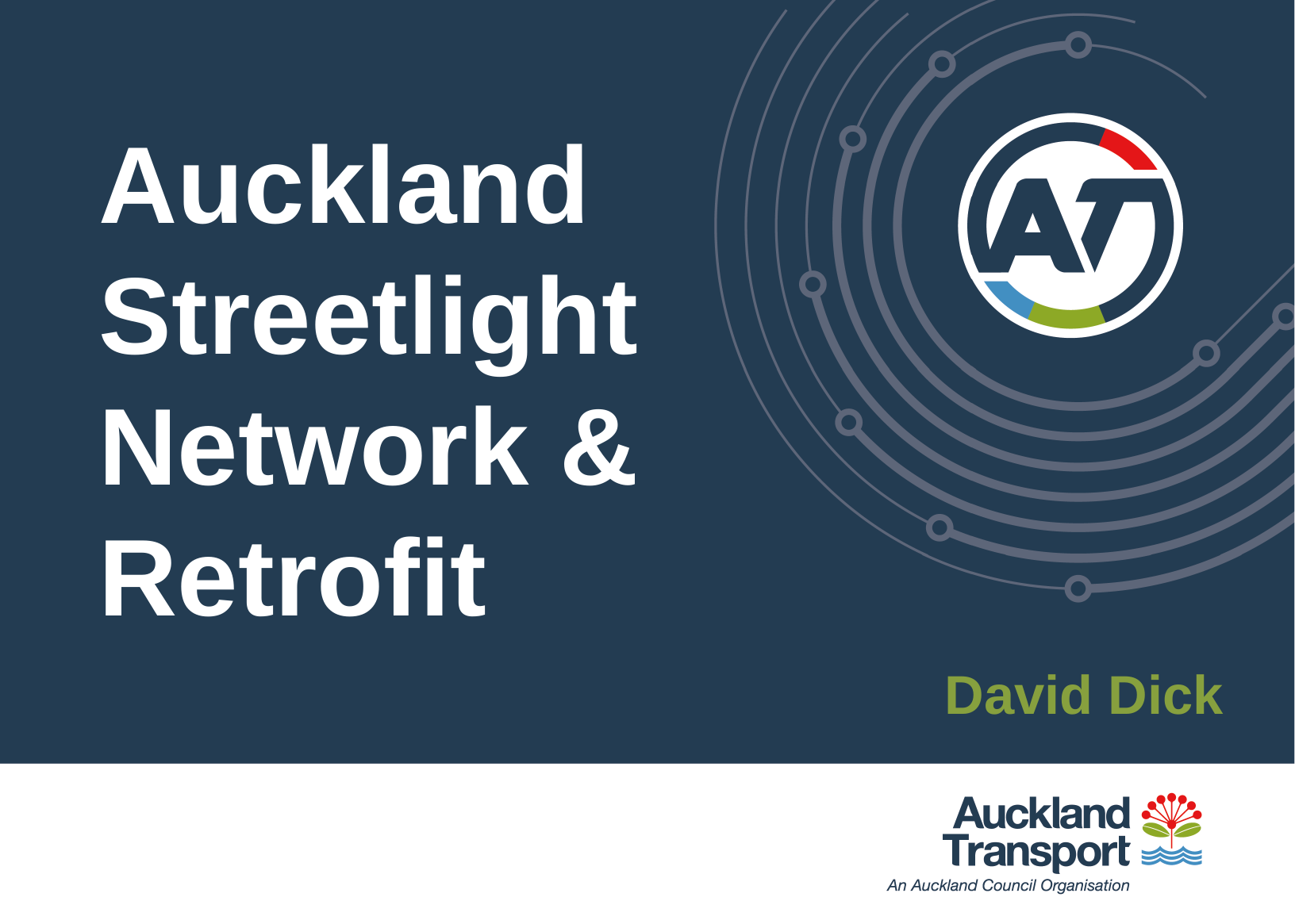

# Auckland Streetlight Network & Retrofit
David Dick